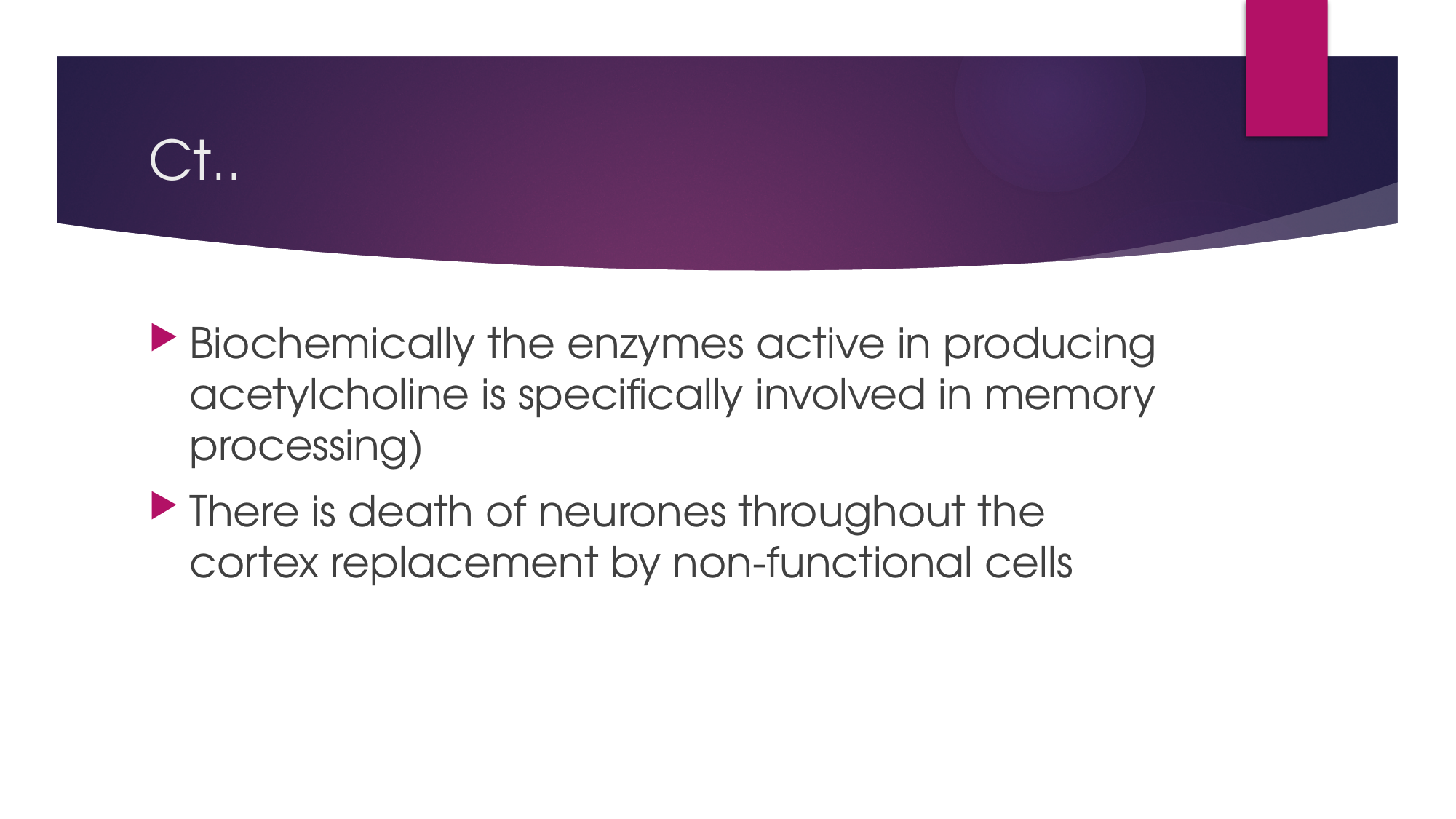

# Ct..
Biochemically the enzymes active in producing acetylcholine is specifically involved in memory processing)
There is death of neurones throughout the cortex replacement by non-functional cells